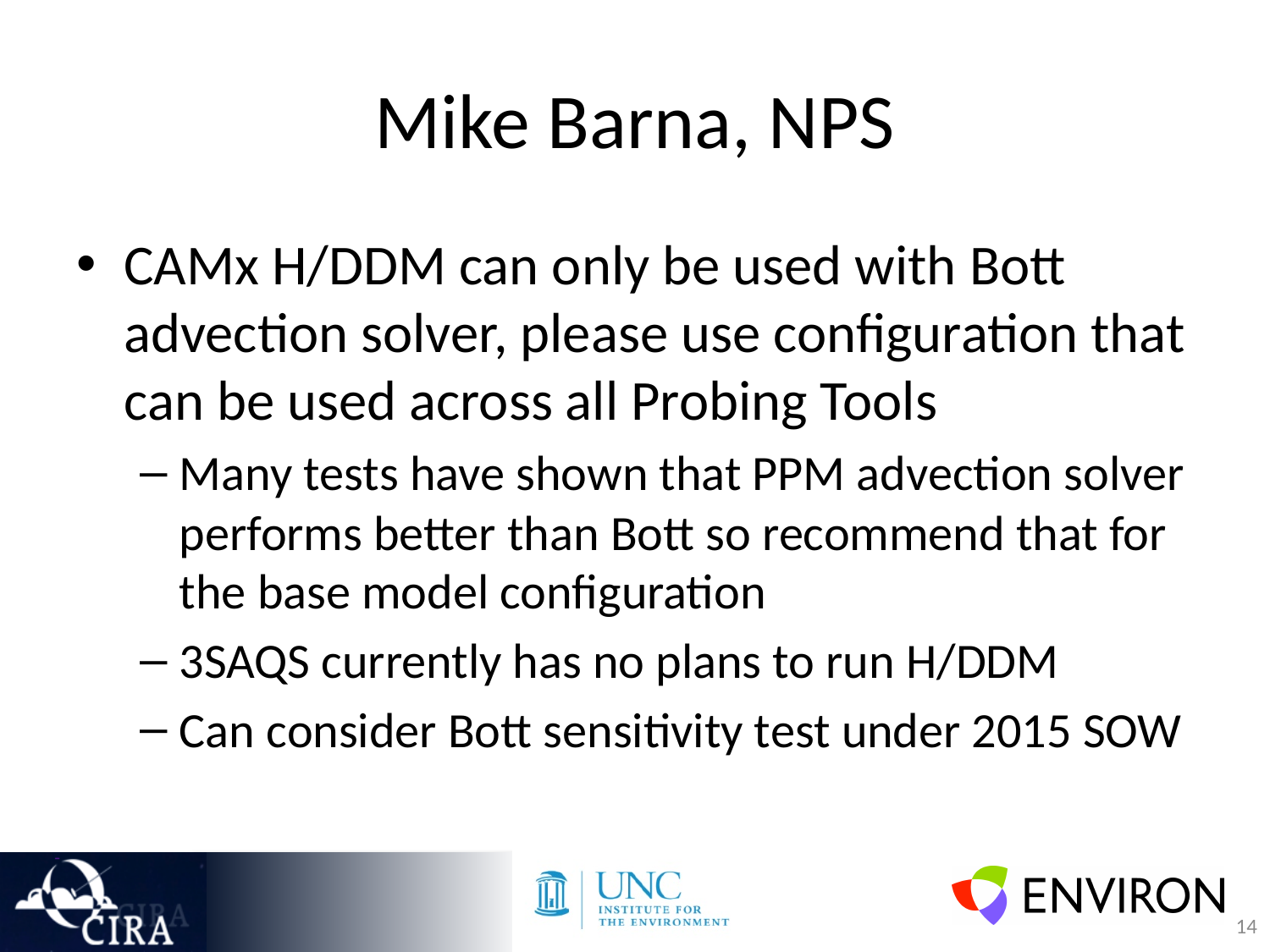

# Mike Barna, NPS
CAMx H/DDM can only be used with Bott advection solver, please use configuration that can be used across all Probing Tools
Many tests have shown that PPM advection solver performs better than Bott so recommend that for the base model configuration
3SAQS currently has no plans to run H/DDM
Can consider Bott sensitivity test under 2015 SOW